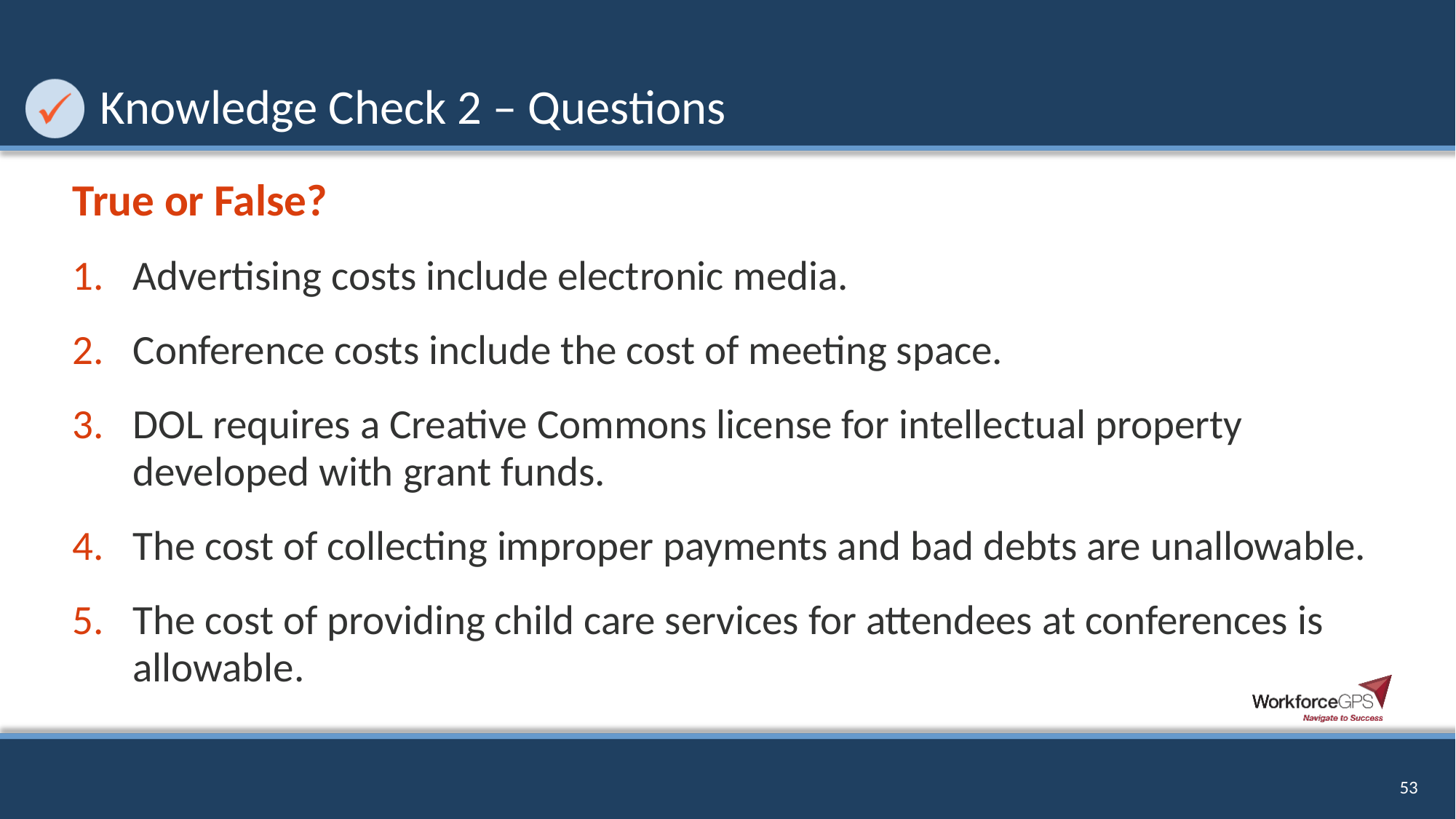

# Knowledge Check 2 – Questions
True or False?
Advertising costs include electronic media.
Conference costs include the cost of meeting space.
DOL requires a Creative Commons license for intellectual property developed with grant funds.
The cost of collecting improper payments and bad debts are unallowable.
The cost of providing child care services for attendees at conferences is allowable.

53